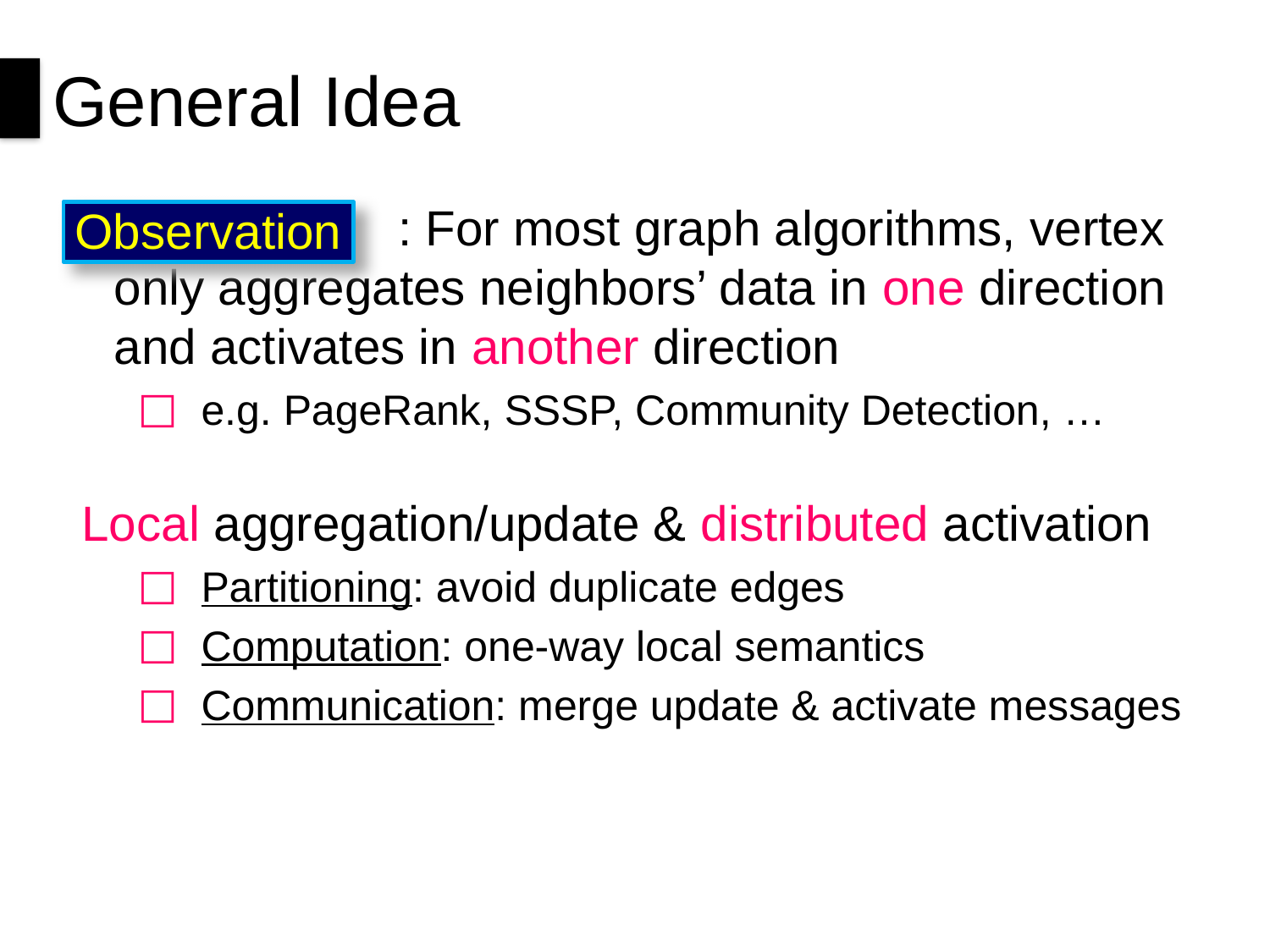

# General Idea

                       : For most graph algorithms, vertex only aggregates neighbors’ data in one direction and activates in another direction
e.g. PageRank, SSSP, Community Detection, …
Observation
Local aggregation/update & distributed activation
Partitioning: avoid duplicate edges
Computation: one-way local semantics
Communication: merge update & activate messages